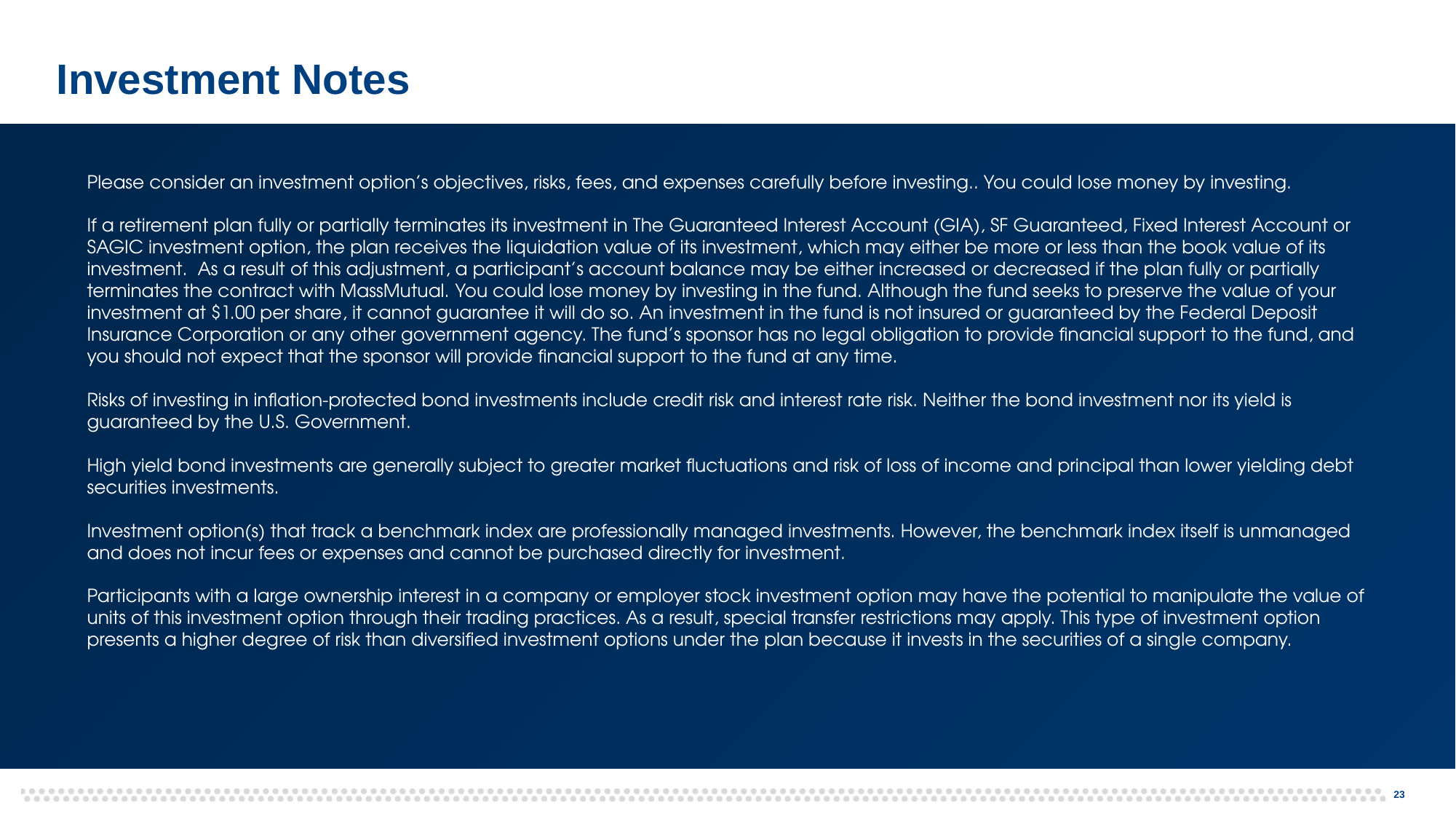

# Investment Notes

Please consider an investment option’s objectives, risks, fees, and expenses carefully before investing.. You could lose money by investing.

If a retirement plan fully or partially terminates its investment in The Guaranteed Interest Account (GIA), SF Guaranteed, Fixed Interest Account or SAGIC investment option, the plan receives the liquidation value of its investment, which may either be more or less than the book value of its investment.  As a result of this adjustment, a participant’s account balance may be either increased or decreased if the plan fully or partially terminates the contract with MassMutual. You could lose money by investing in the fund. Although the fund seeks to preserve the value of your investment at $1.00 per share, it cannot guarantee it will do so. An investment in the fund is not insured or guaranteed by the Federal Deposit Insurance Corporation or any other government agency. The fund’s sponsor has no legal obligation to provide financial support to the fund, and you should not expect that the sponsor will provide financial support to the fund at any time.

Risks of investing in inflation-protected bond investments include credit risk and interest rate risk. Neither the bond investment nor its yield is guaranteed by the U.S. Government.

High yield bond investments are generally subject to greater market fluctuations and risk of loss of income and principal than lower yielding debt securities investments.

Investment option(s) that track a benchmark index are professionally managed investments. However, the benchmark index itself is unmanaged and does not incur fees or expenses and cannot be purchased directly for investment.

Participants with a large ownership interest in a company or employer stock investment option may have the potential to manipulate the value of units of this investment option through their trading practices. As a result, special transfer restrictions may apply. This type of investment option presents a higher degree of risk than diversified investment options under the plan because it invests in the securities of a single company.